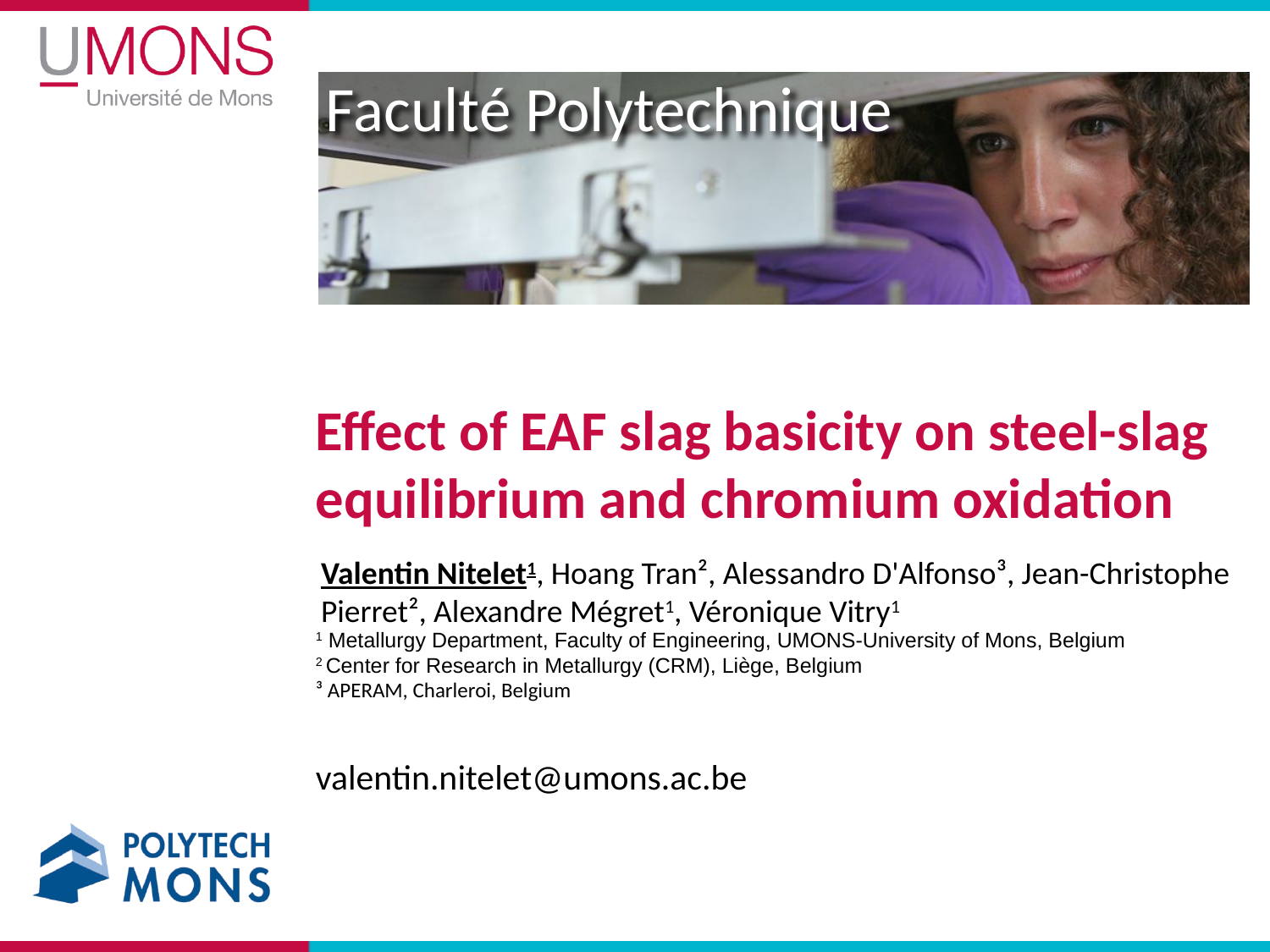

# Effect of EAF slag basicity on steel-slag equilibrium and chromium oxidation
Valentin Nitelet1, Hoang Tran², Alessandro D'Alfonso³, Jean-Christophe Pierret², Alexandre Mégret1, Véronique Vitry1
1 Metallurgy Department, Faculty of Engineering, UMONS-University of Mons, Belgium
2 Center for Research in Metallurgy (CRM), Liège, Belgium
³ APERAM, Charleroi, Belgium
valentin.nitelet@umons.ac.be